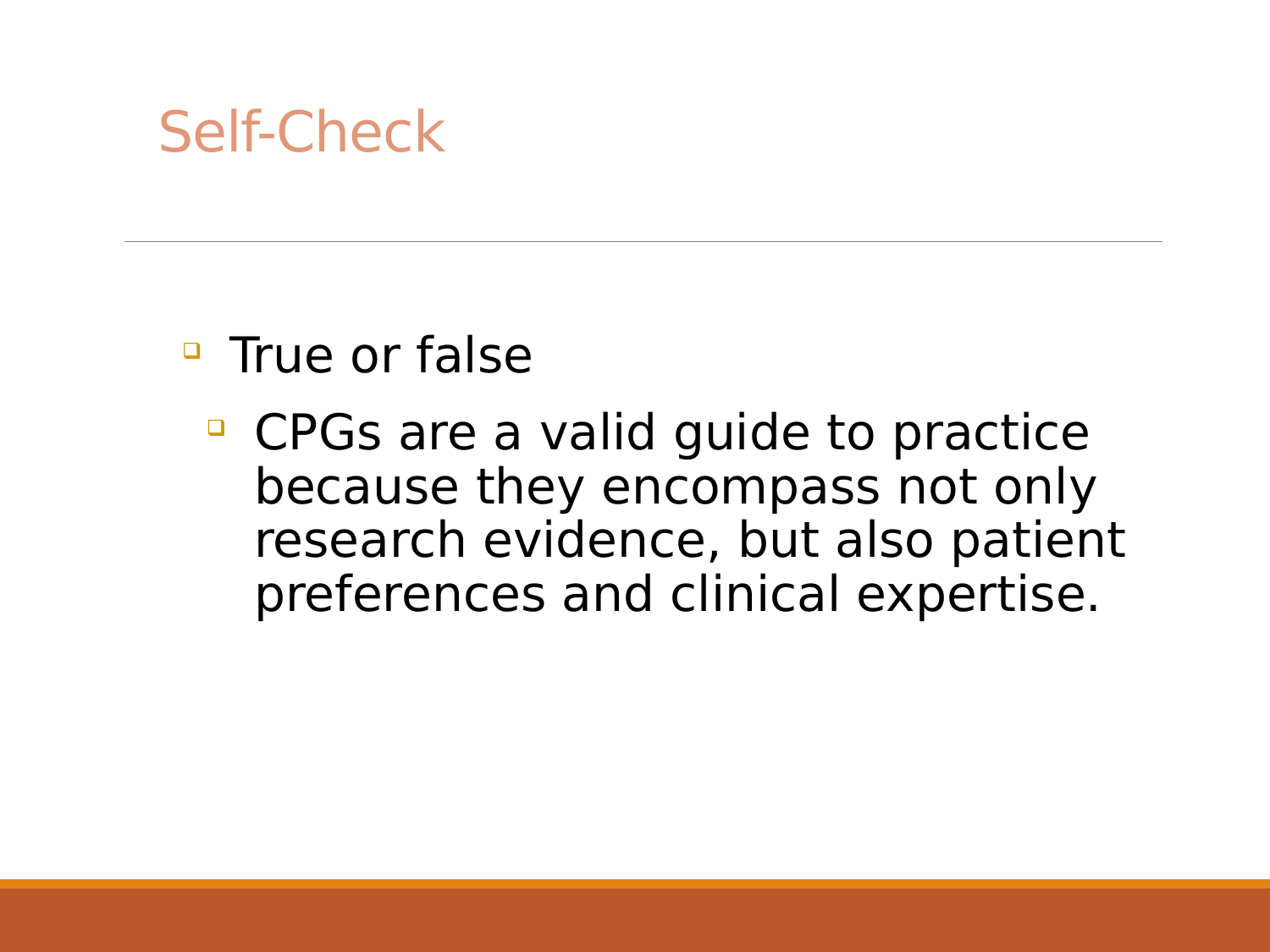

# Self-Check
True or false
CPGs are a valid guide to practice because they encompass not only research evidence, but also patient preferences and clinical expertise.